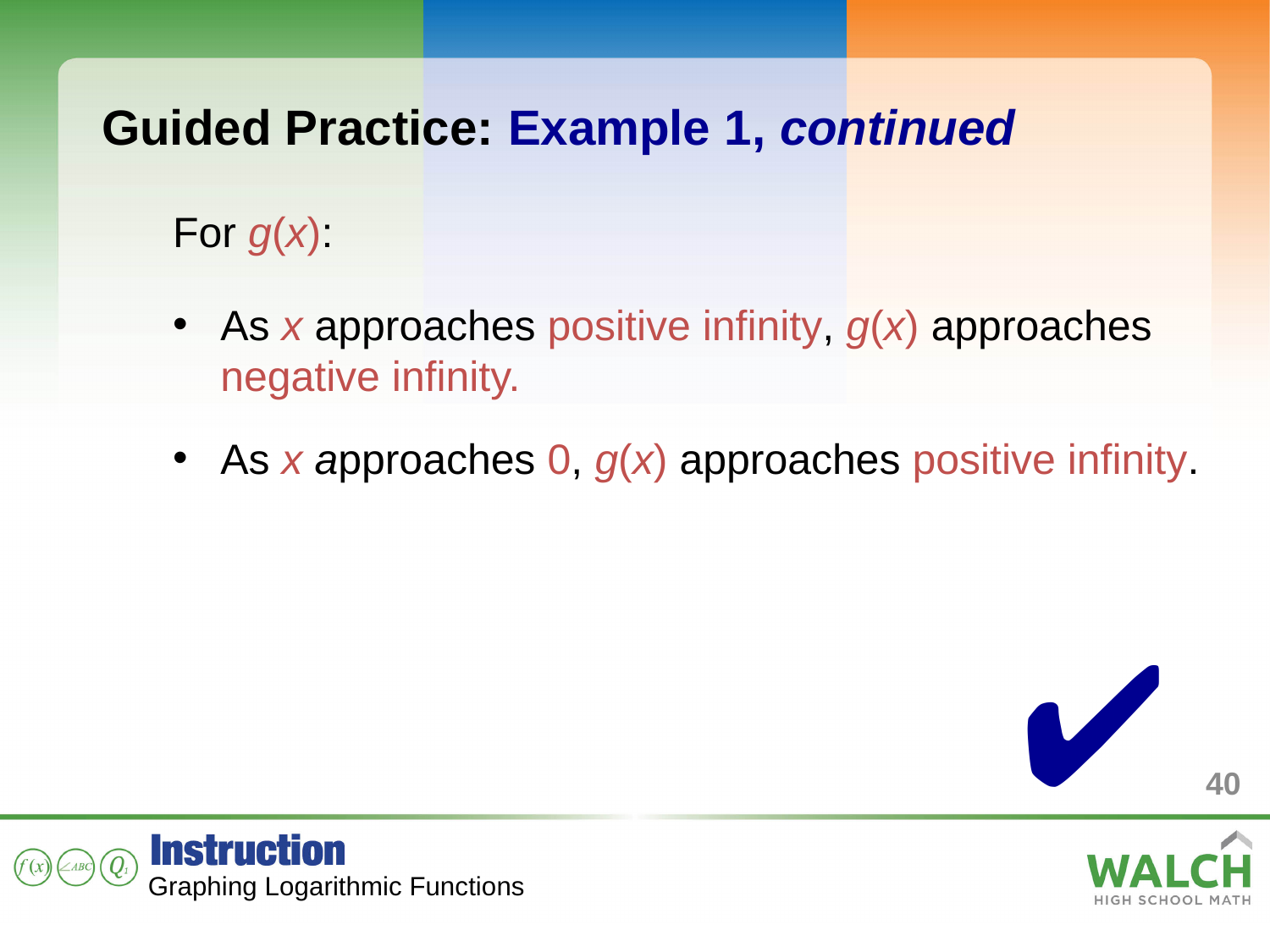

Guided Practice: Example 1, continued
For g(x):
As x approaches positive infinity, g(x) approaches negative infinity.
As x approaches 0, g(x) approaches positive infinity.
✔
40
Graphing Logarithmic Functions